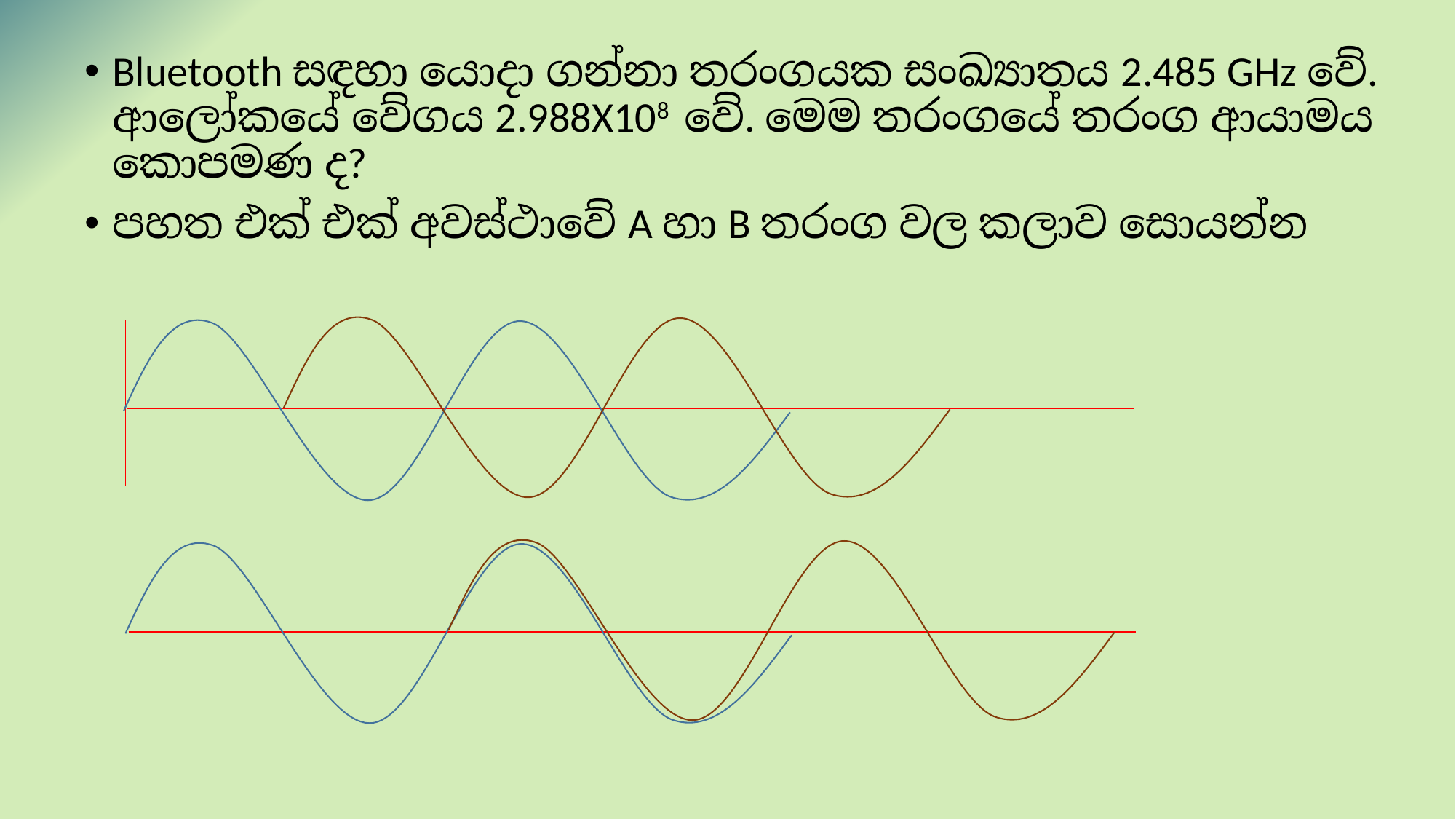

Bluetooth සඳහා යොදා ගන්නා තරංගයක සංඛ්‍යාතය 2.485 GHz වේ. ආලෝකයේ වේගය 2.988X108  වේ. මෙම තරංගයේ තරංග ආයාමය කොපමණ ද?
පහත එක් එක් අවස්ථාවේ A හා B තරංග වල කලාව සොයන්න